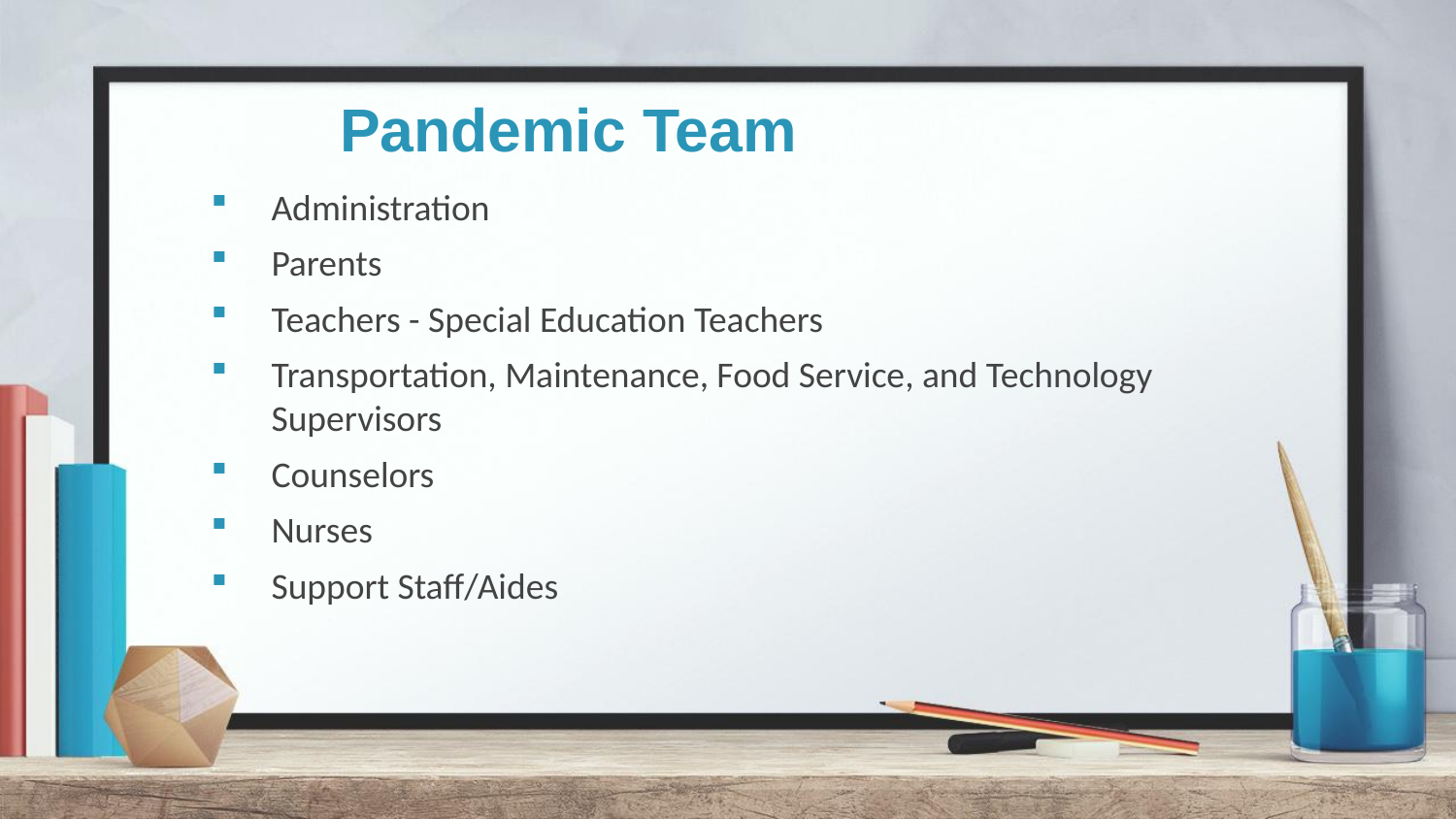

# Pandemic Team
Administration
Parents
Teachers - Special Education Teachers
Transportation, Maintenance, Food Service, and Technology Supervisors
Counselors
Nurses
Support Staff/Aides